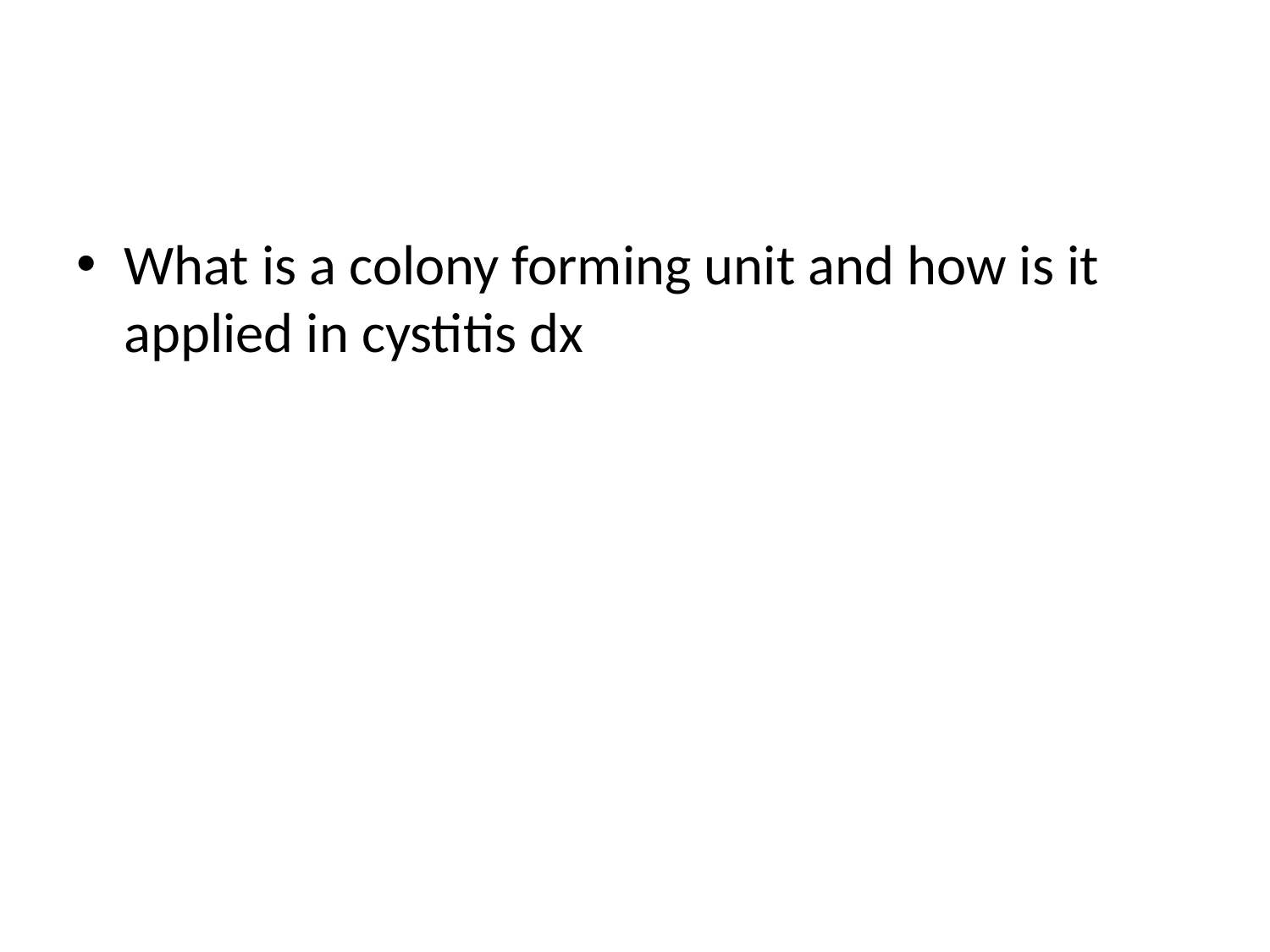

#
What is a colony forming unit and how is it applied in cystitis dx